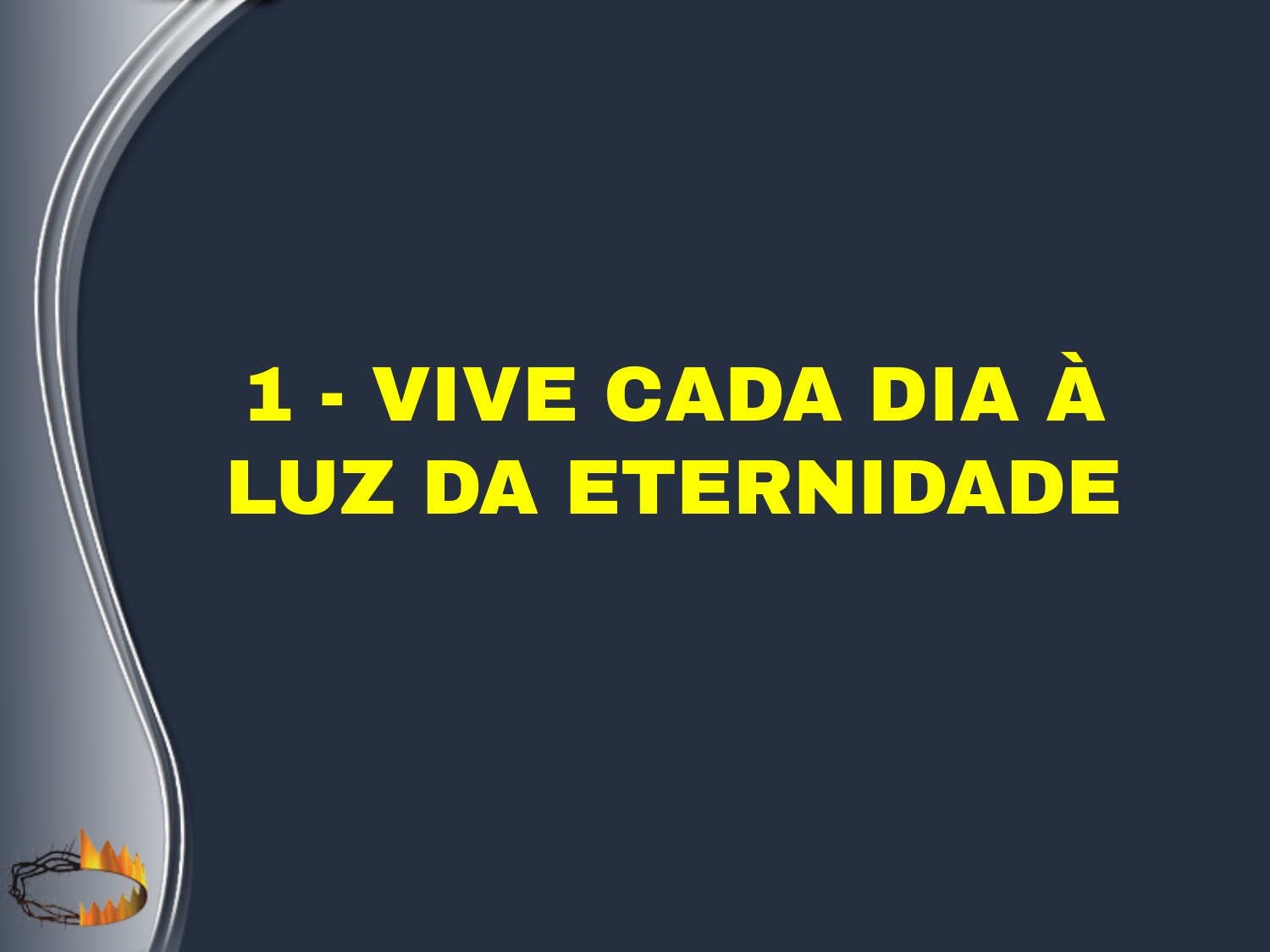

1 - Vive cada dia à luz da eternidade